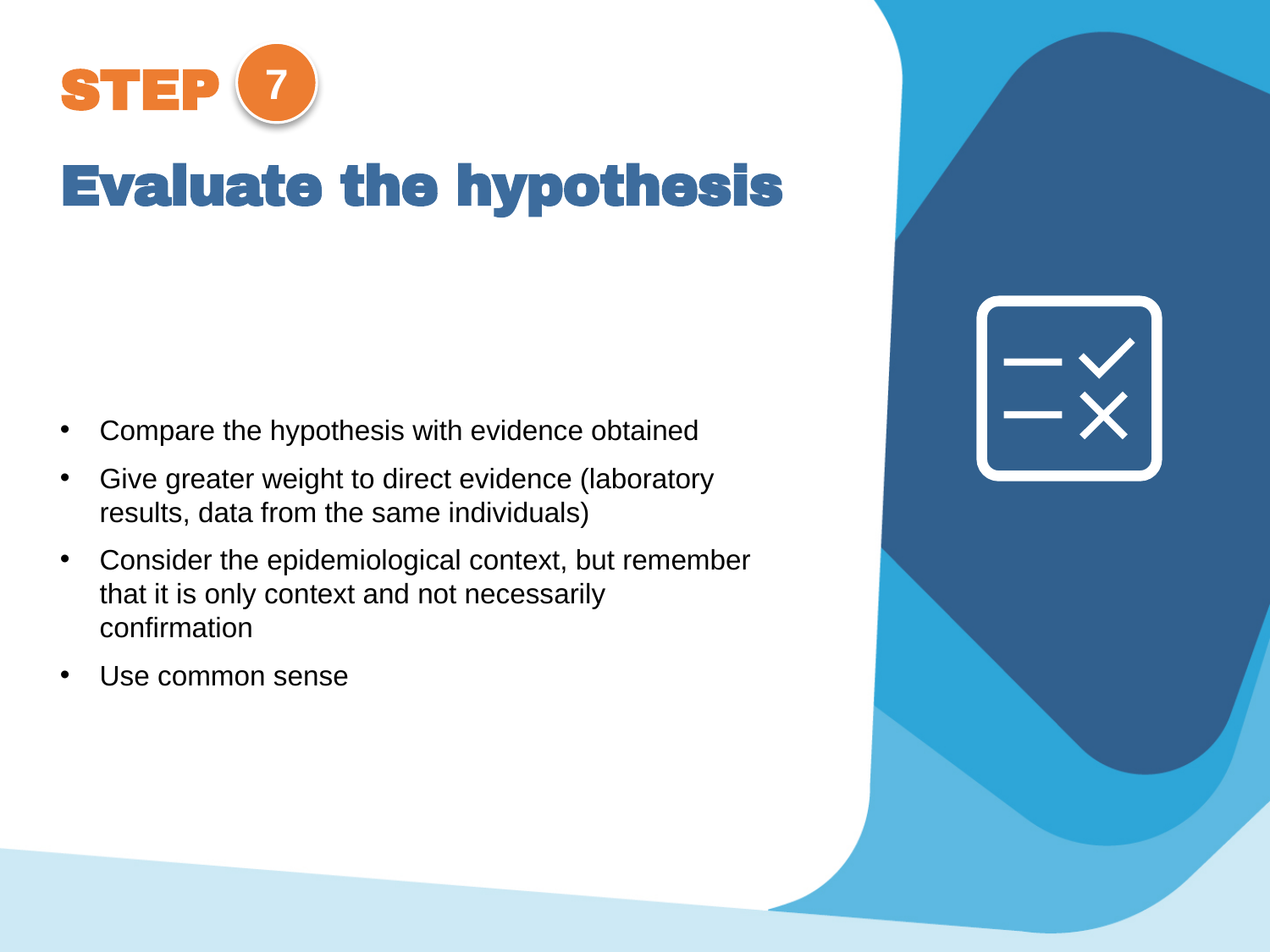

7
STEP
Evaluate the hypothesis
Compare the hypothesis with evidence obtained
Give greater weight to direct evidence (laboratory results, data from the same individuals)
Consider the epidemiological context, but remember that it is only context and not necessarily confirmation
Use common sense